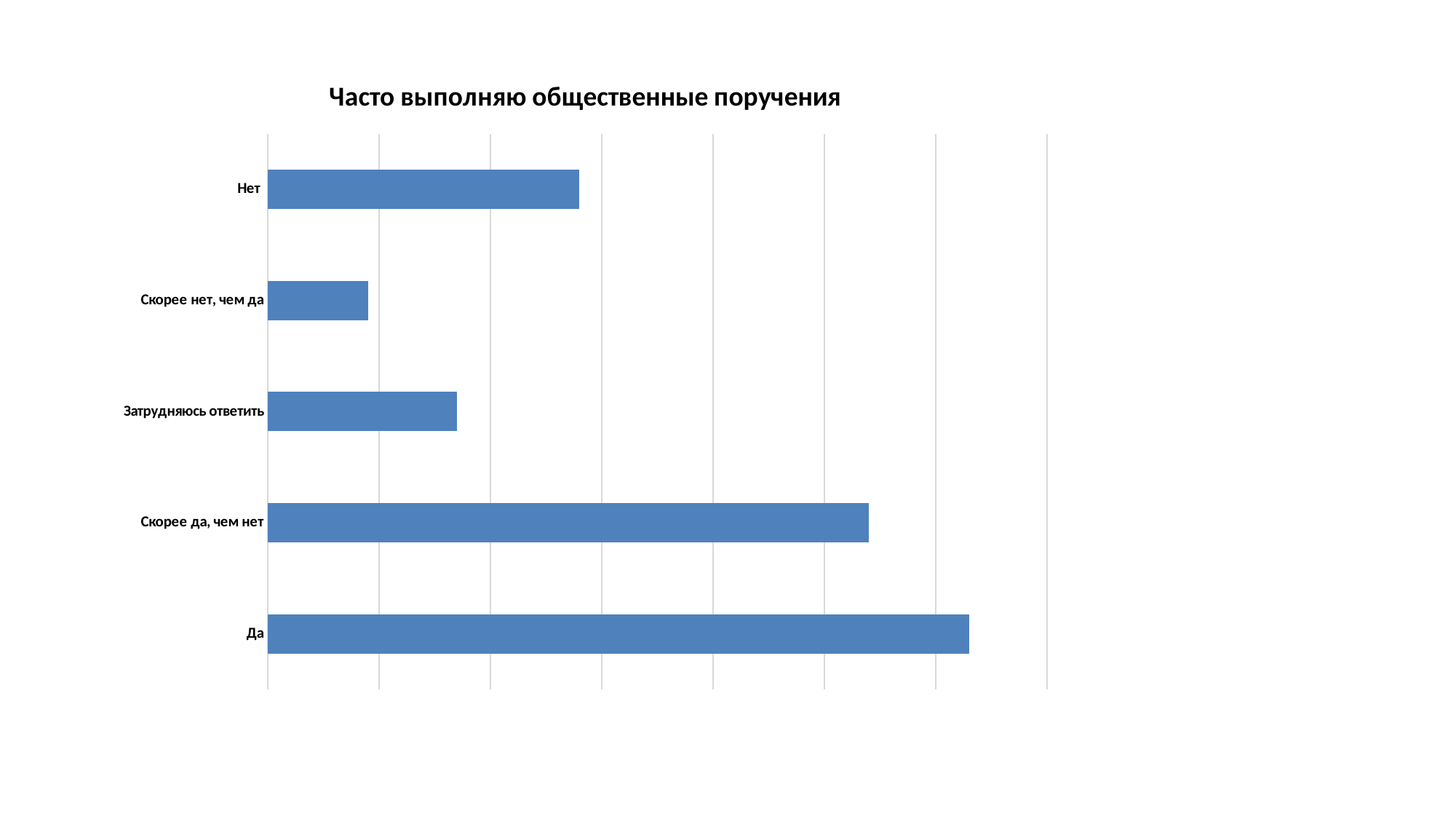

### Chart: Часто выполняю общественные поручения

| Category |  |
|---|---|
| Да | 63.0 |
| Скорее да, чем нет | 54.0 |
| Затрудняюсь ответить | 17.0 |
| Скорее нет, чем да | 9.0 |
| Нет  | 28.0 |